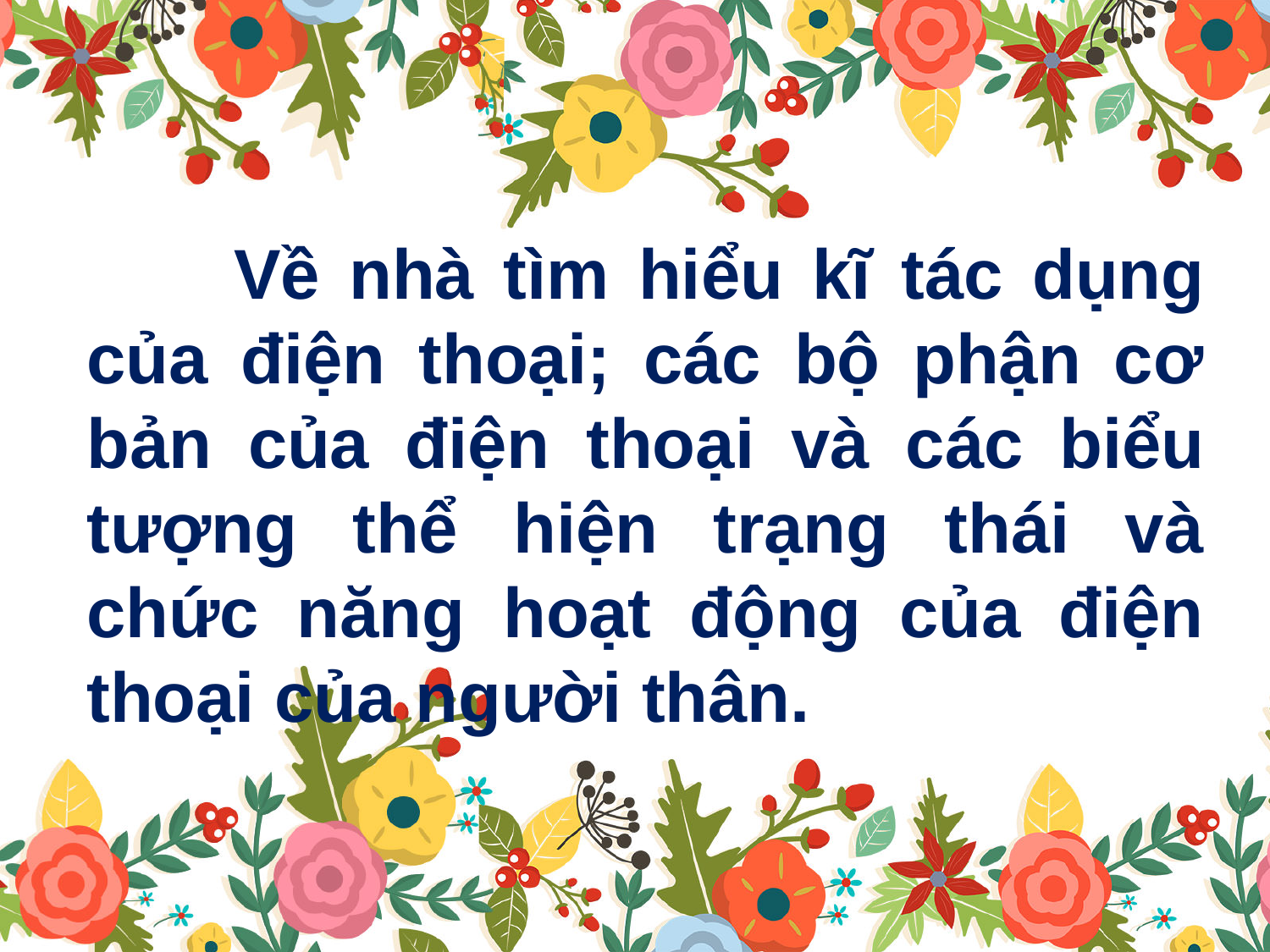

Về nhà tìm hiểu kĩ tác dụng của điện thoại; các bộ phận cơ bản của điện thoại và các biểu tượng thể hiện trạng thái và chức năng hoạt động của điện thoại của người thân.